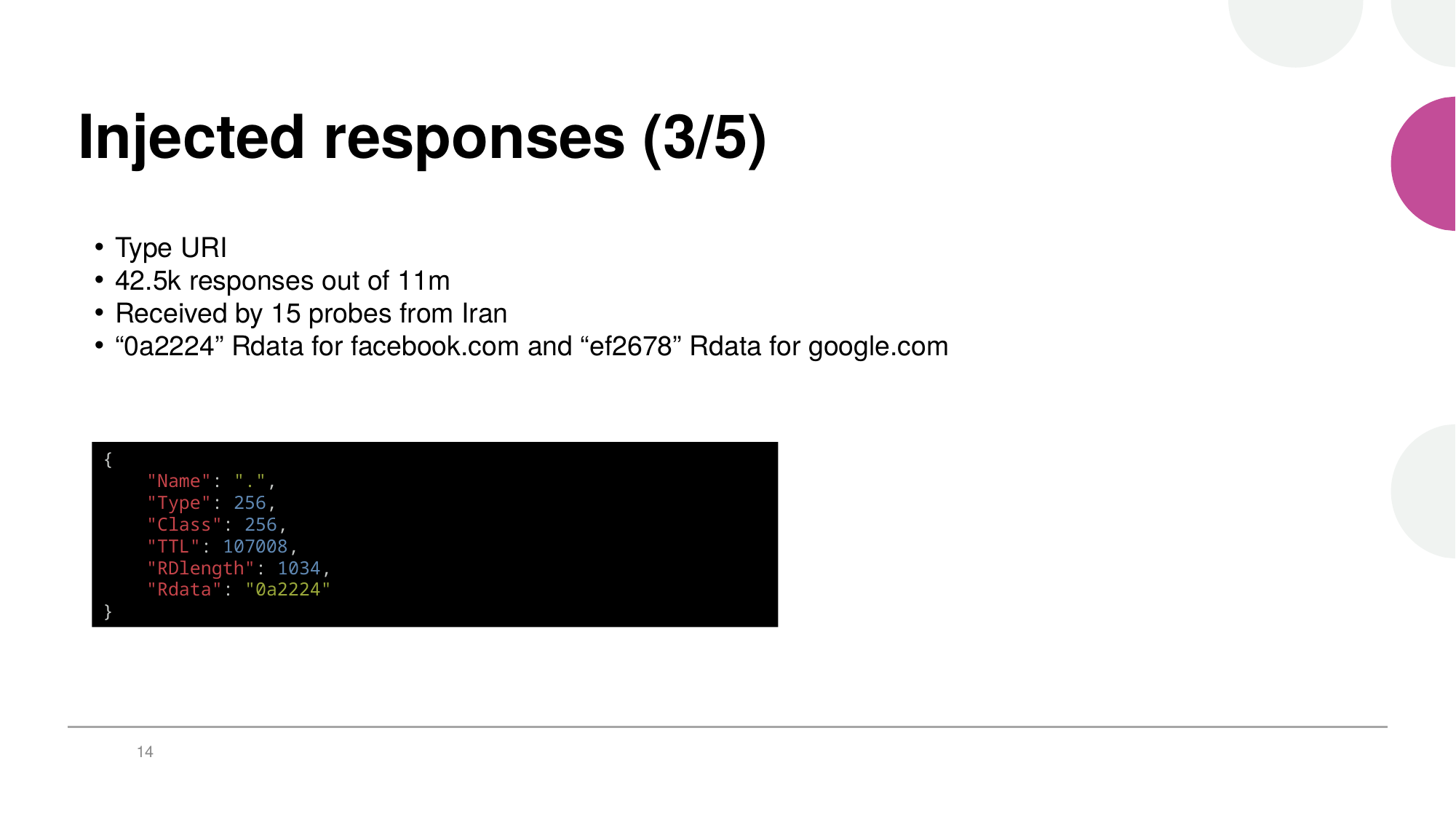

# Injected responses (3/5)
Type URI
42.5k responses out of 11m
Received by 15 probes from Iran
“0a2224” Rdata for facebook.com and “ef2678” Rdata for google.com
{
    "Name": ".",
    "Type": 256,
    "Class": 256,
    "TTL": 107008,
    "RDlength": 1034,
    "Rdata": "0a2224"
}
14